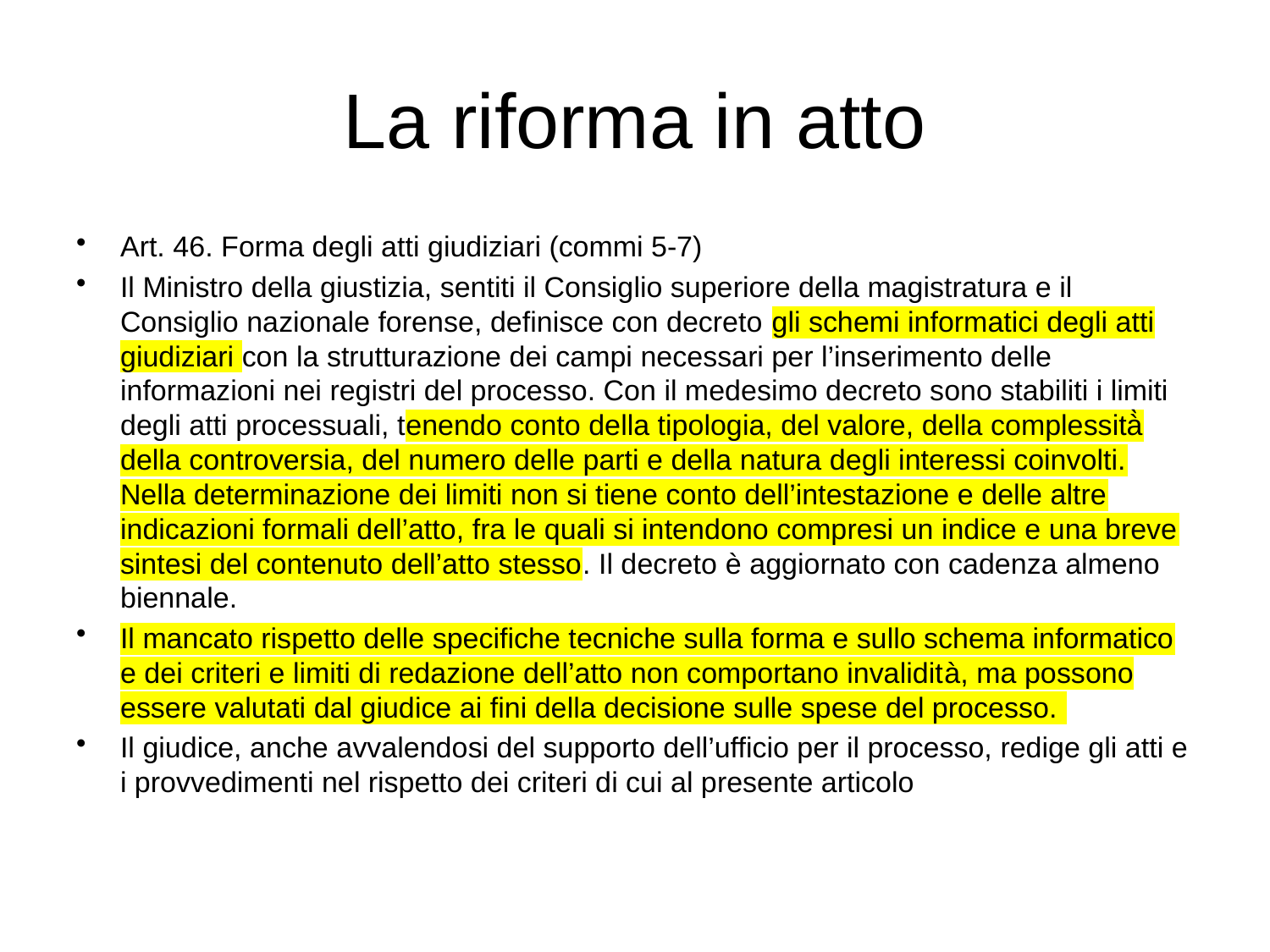

# La riforma in atto
Art. 46. Forma degli atti giudiziari (commi 5-7)
Il Ministro della giustizia, sentiti il Consiglio superiore della magistratura e il Consiglio nazionale forense, definisce con decreto gli schemi informatici degli atti giudiziari con la strutturazione dei campi necessari per l’inserimento delle informazioni nei registri del processo. Con il medesimo decreto sono stabiliti i limiti degli atti processuali, tenendo conto della tipologia, del valore, della complessità̀ della controversia, del numero delle parti e della natura degli interessi coinvolti. Nella determinazione dei limiti non si tiene conto dell’intestazione e delle altre indicazioni formali dell’atto, fra le quali si intendono compresi un indice e una breve sintesi del contenuto dell’atto stesso. Il decreto è aggiornato con cadenza almeno biennale.
Il mancato rispetto delle specifiche tecniche sulla forma e sullo schema informatico e dei criteri e limiti di redazione dell’atto non comportano invalidità, ma possono essere valutati dal giudice ai fini della decisione sulle spese del processo.
Il giudice, anche avvalendosi del supporto dell’ufficio per il processo, redige gli atti e i provvedimenti nel rispetto dei criteri di cui al presente articolo